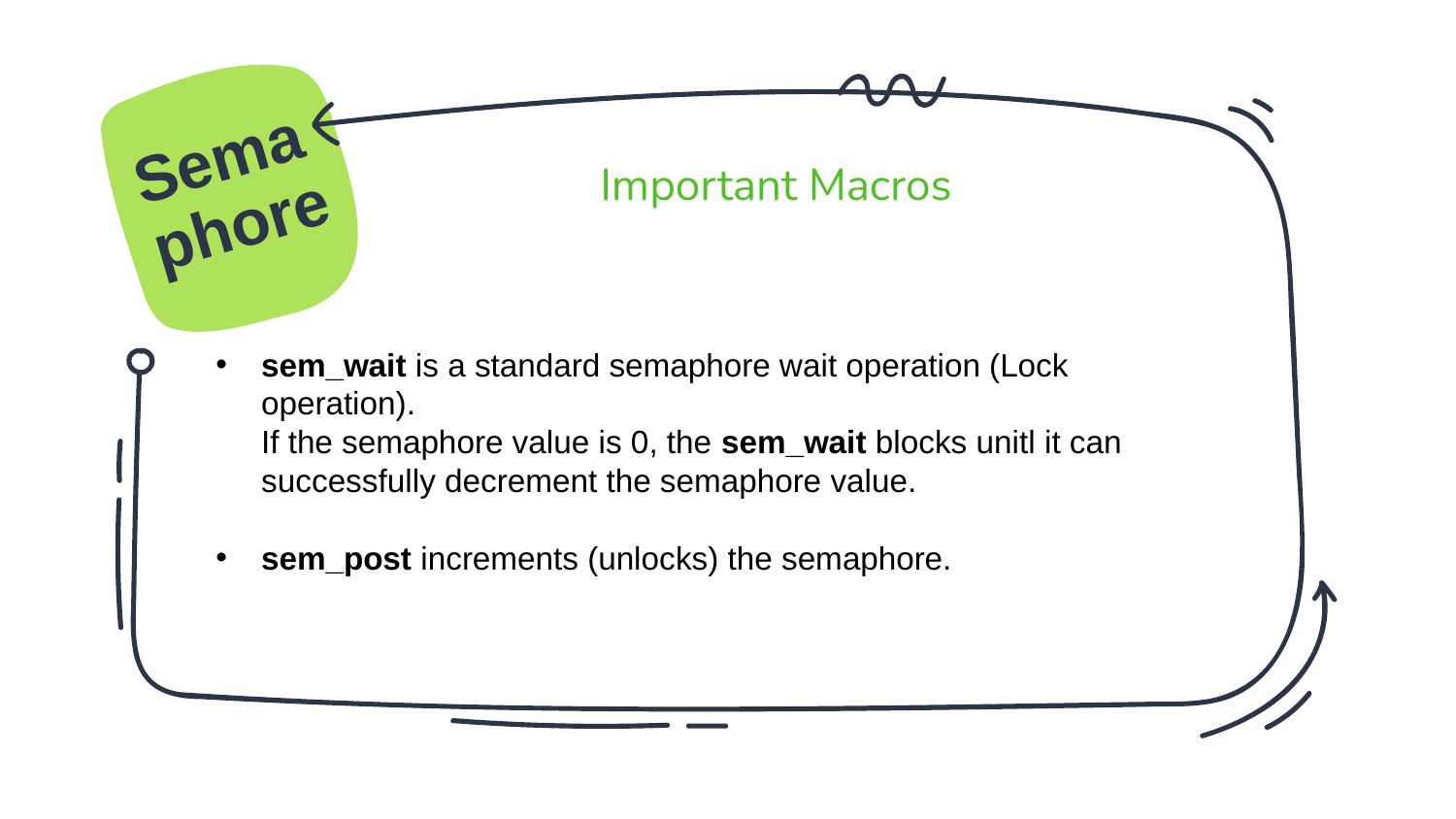

Semaphore
Important Macros
sem_wait is a standard semaphore wait operation (Lock operation).
If the semaphore value is 0, the sem_wait blocks unitl it can successfully decrement the semaphore value.

sem_post increments (unlocks) the semaphore.